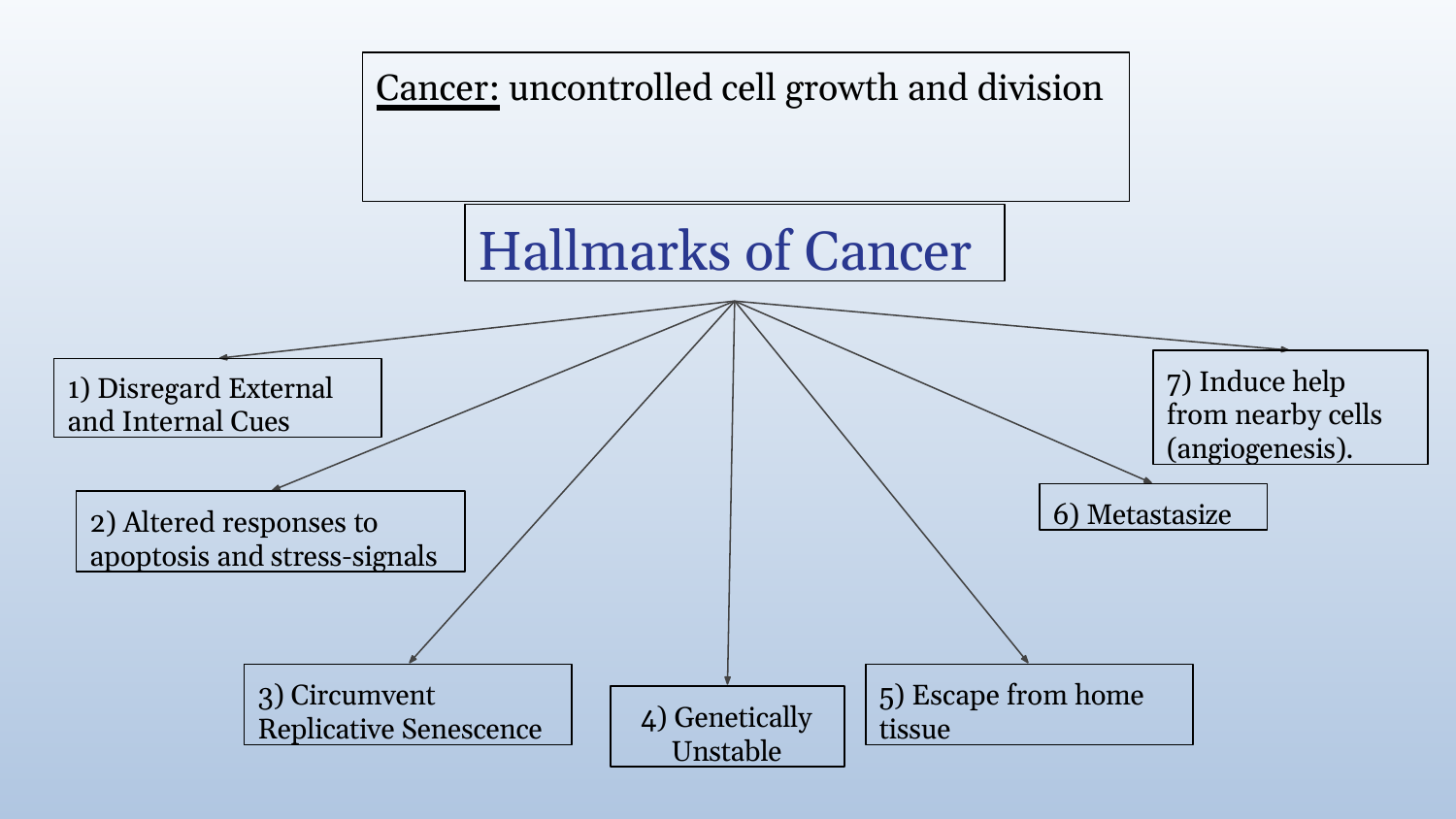

# Cancer: uncontrolled cell growth and division
Hallmarks of Cancer

7) Induce help from nearby cells (angiogenesis).
1) Disregard External and Internal Cues
6) Metastasize
2) Altered responses to apoptosis and stress-signals
3) Circumvent Replicative Senescence
5) Escape from home tissue
4) Genetically Unstable